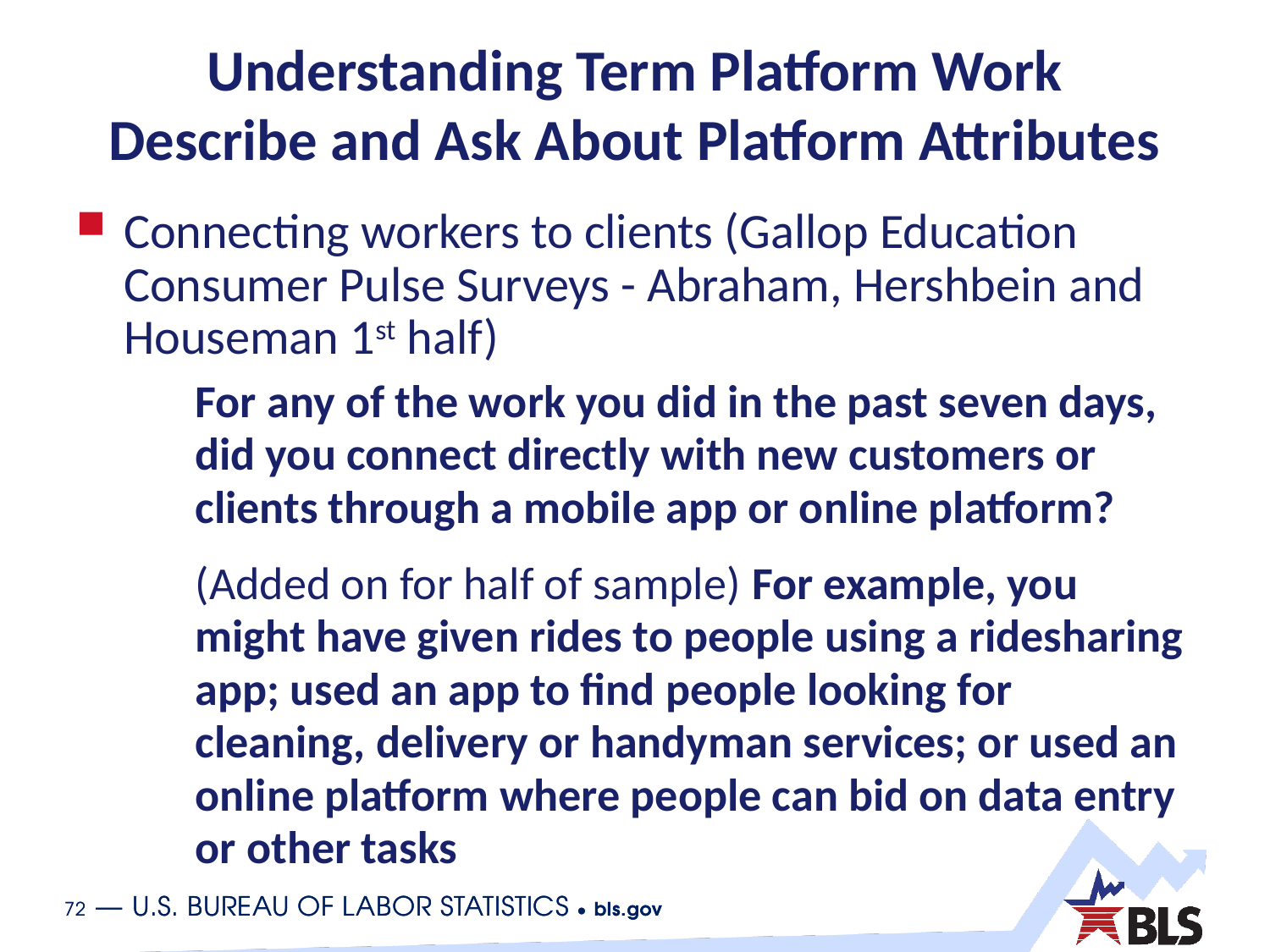

# Understanding Term Platform Work Describe and Ask About Platform Attributes
Connecting workers to clients (Gallop Education Consumer Pulse Surveys - Abraham, Hershbein and Houseman 1st half)
For any of the work you did in the past seven days, did you connect directly with new customers or clients through a mobile app or online platform?

(Added on for half of sample) For example, you might have given rides to people using a ridesharing app; used an app to find people looking for cleaning, delivery or handyman services; or used an online platform where people can bid on data entry or other tasks